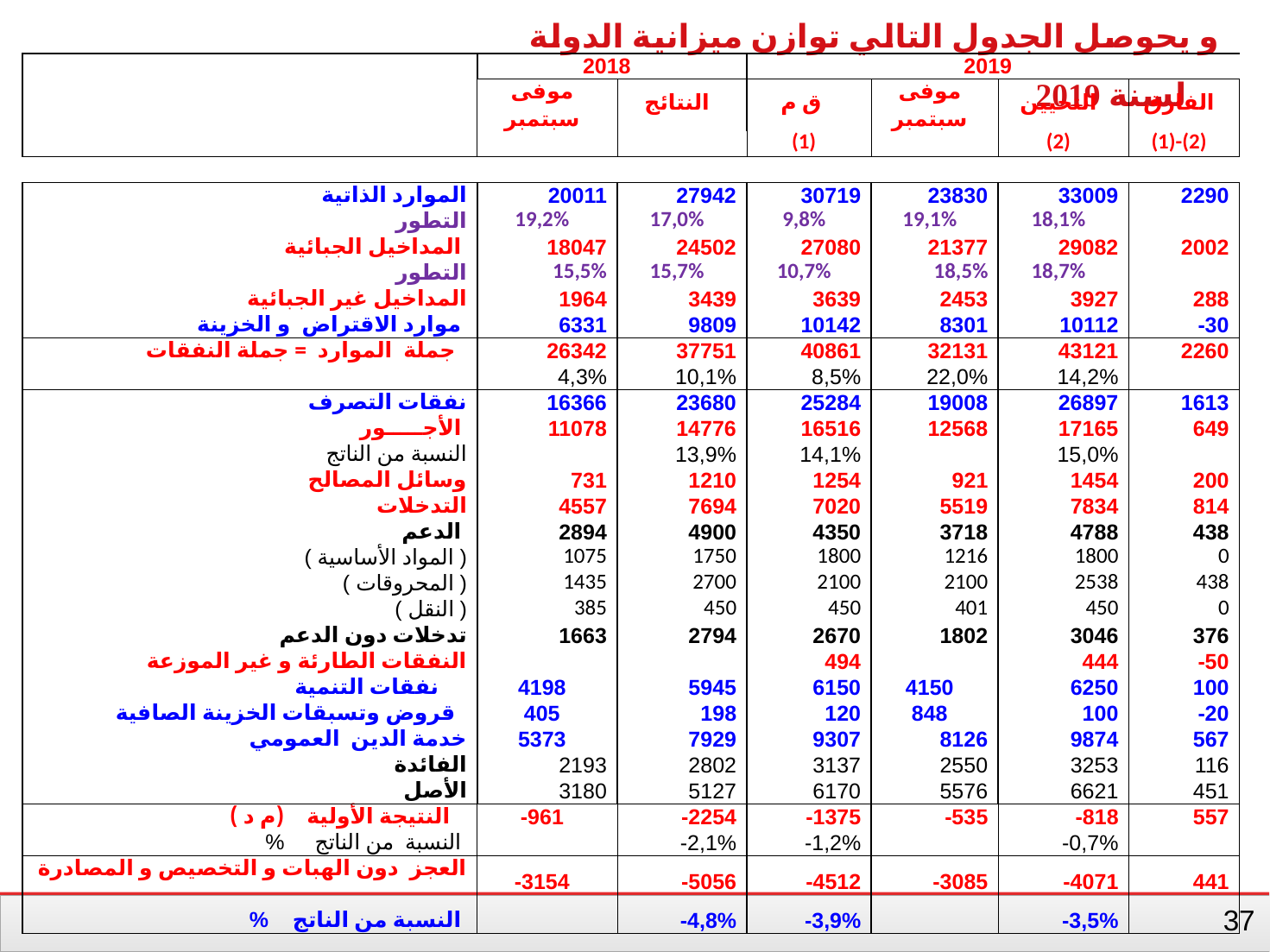

و يحوصل الجدول التالي توازن ميزانية الدولة لسنة 2019
|  | 2018 |  | 2019 |  |  |  |
| --- | --- | --- | --- | --- | --- | --- |
|  | موفى سبتمبر | النتائج | ق م | موفى سبتمبر | التحيين | الفارق |
|  |  |  | (1) |  | (2) | (1)-(2) |
|  |  |  |  |  |  |  |
| الموارد الذاتية | 20011 | 27942 | 30719 | 23830 | 33009 | 2290 |
| التطور | 19,2% | 17,0% | 9,8% | 19,1% | 18,1% |  |
| المداخيل الجبائية | 18047 | 24502 | 27080 | 21377 | 29082 | 2002 |
| التطور | 15,5% | 15,7% | 10,7% | 18,5% | 18,7% |  |
| المداخيل غير الجبائية | 1964 | 3439 | 3639 | 2453 | 3927 | 288 |
| موارد الاقتراض و الخزينة | 6331 | 9809 | 10142 | 8301 | 10112 | -30 |
| جملة الموارد = جملة النفقات | 26342 | 37751 | 40861 | 32131 | 43121 | 2260 |
|  | 4,3% | 10,1% | 8,5% | 22,0% | 14,2% |  |
| نفقات التصرف | 16366 | 23680 | 25284 | 19008 | 26897 | 1613 |
| الأجـــــور | 11078 | 14776 | 16516 | 12568 | 17165 | 649 |
| النسبة من الناتج |  | 13,9% | 14,1% |  | 15,0% |  |
| وسائل المصالح | 731 | 1210 | 1254 | 921 | 1454 | 200 |
| التدخلات | 4557 | 7694 | 7020 | 5519 | 7834 | 814 |
| الدعم | 2894 | 4900 | 4350 | 3718 | 4788 | 438 |
| ( المواد الأساسية ) | 1075 | 1750 | 1800 | 1216 | 1800 | 0 |
| ( المحروقات ) | 1435 | 2700 | 2100 | 2100 | 2538 | 438 |
| ( النقل ) | 385 | 450 | 450 | 401 | 450 | 0 |
| تدخلات دون الدعم | 1663 | 2794 | 2670 | 1802 | 3046 | 376 |
| النفقات الطارئة و غير الموزعة |  |  | 494 |  | 444 | -50 |
| نفقات التنمية | 4198 | 5945 | 6150 | 4150 | 6250 | 100 |
| قروض وتسبقات الخزينة الصافية | 405 | 198 | 120 | 848 | 100 | -20 |
| خدمة الدين العمومي | 5373 | 7929 | 9307 | 8126 | 9874 | 567 |
| الفائدة | 2193 | 2802 | 3137 | 2550 | 3253 | 116 |
| الأصل | 3180 | 5127 | 6170 | 5576 | 6621 | 451 |
| النتيجة الأولية (م د ) | -961 | -2254 | -1375 | -535 | -818 | 557 |
| % النسبة من الناتج |  | -2,1% | -1,2% |  | -0,7% |  |
| العجز دون الهبات و التخصيص و المصادرة | -3154 | -5056 | -4512 | -3085 | -4071 | 441 |
| % النسبة من الناتج |  | -4,8% | -3,9% |  | -3,5% |  |

37